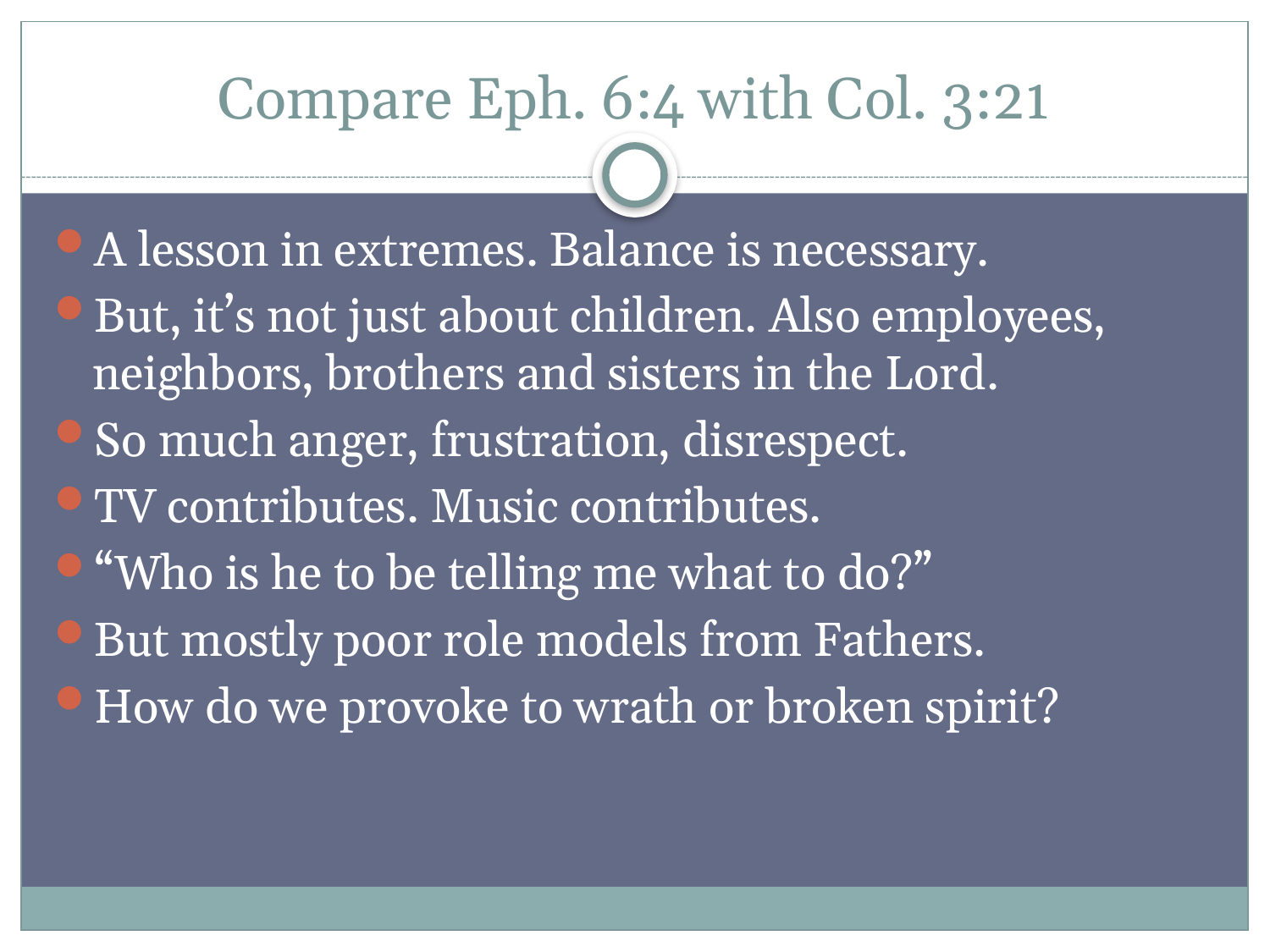

# Compare Eph. 6:4 with Col. 3:21
A lesson in extremes. Balance is necessary.
But, it’s not just about children. Also employees, neighbors, brothers and sisters in the Lord.
So much anger, frustration, disrespect.
TV contributes. Music contributes.
“Who is he to be telling me what to do?”
But mostly poor role models from Fathers.
How do we provoke to wrath or broken spirit?